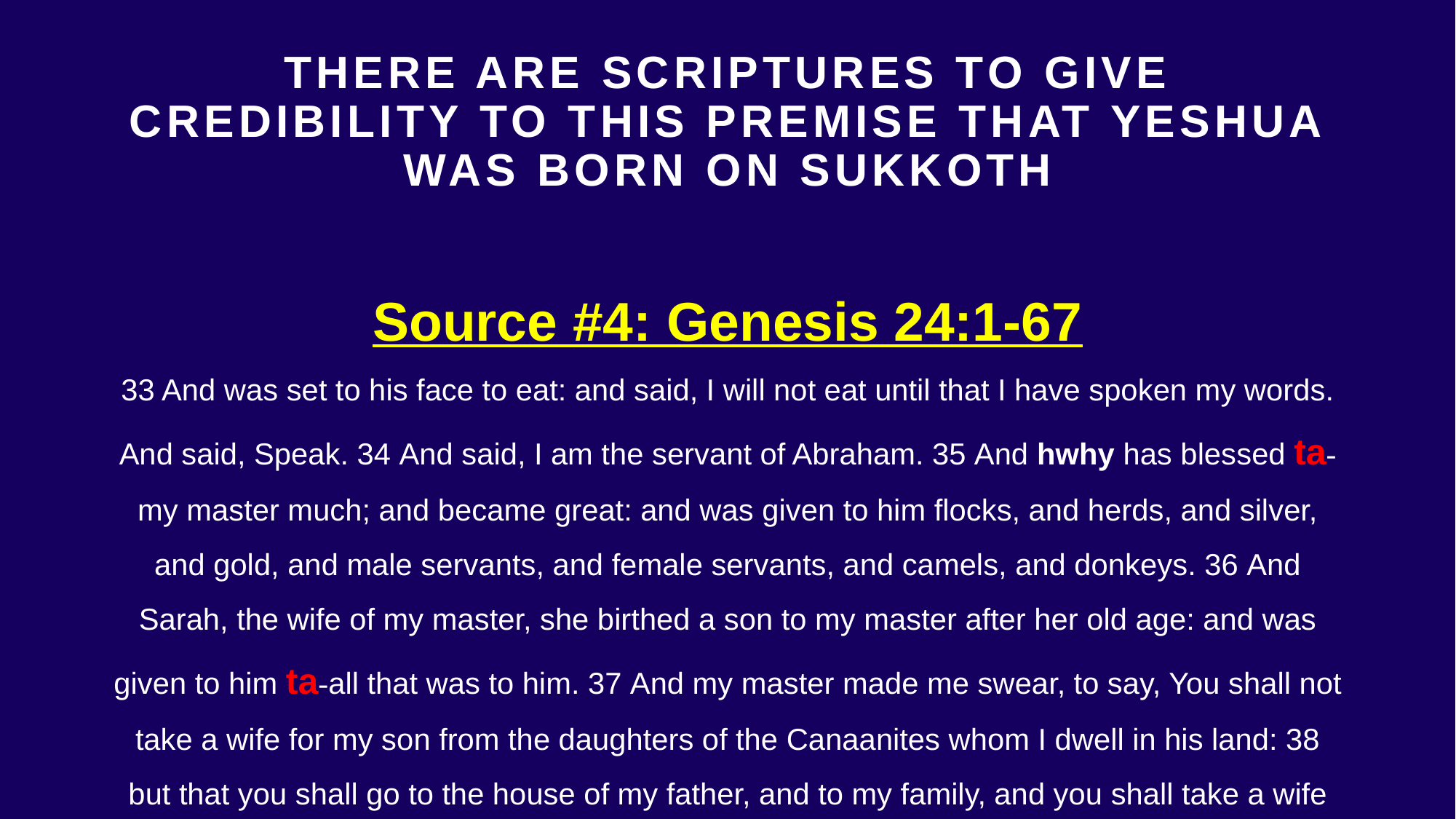

# THERE ARE SCRIPTURES TO GIVE Credibility TO THIS PREMISE that yeshua was born on sukkoth
Source #4: Genesis 24:1-67
33 And was set to his face to eat: and said, I will not eat until that I have spoken my words. And said, Speak. 34 And said, I am the servant of Abraham. 35 And hwhy has blessed ta-my master much; and became great: and was given to him flocks, and herds, and silver, and gold, and male servants, and female servants, and camels, and donkeys. 36 And Sarah, the wife of my master, she birthed a son to my master after her old age: and was given to him ta-all that was to him. 37 And my master made me swear, to say, You shall not take a wife for my son from the daughters of the Canaanites whom I dwell in his land: 38 but that you shall go to the house of my father, and to my family, and you shall take a wife for my son.